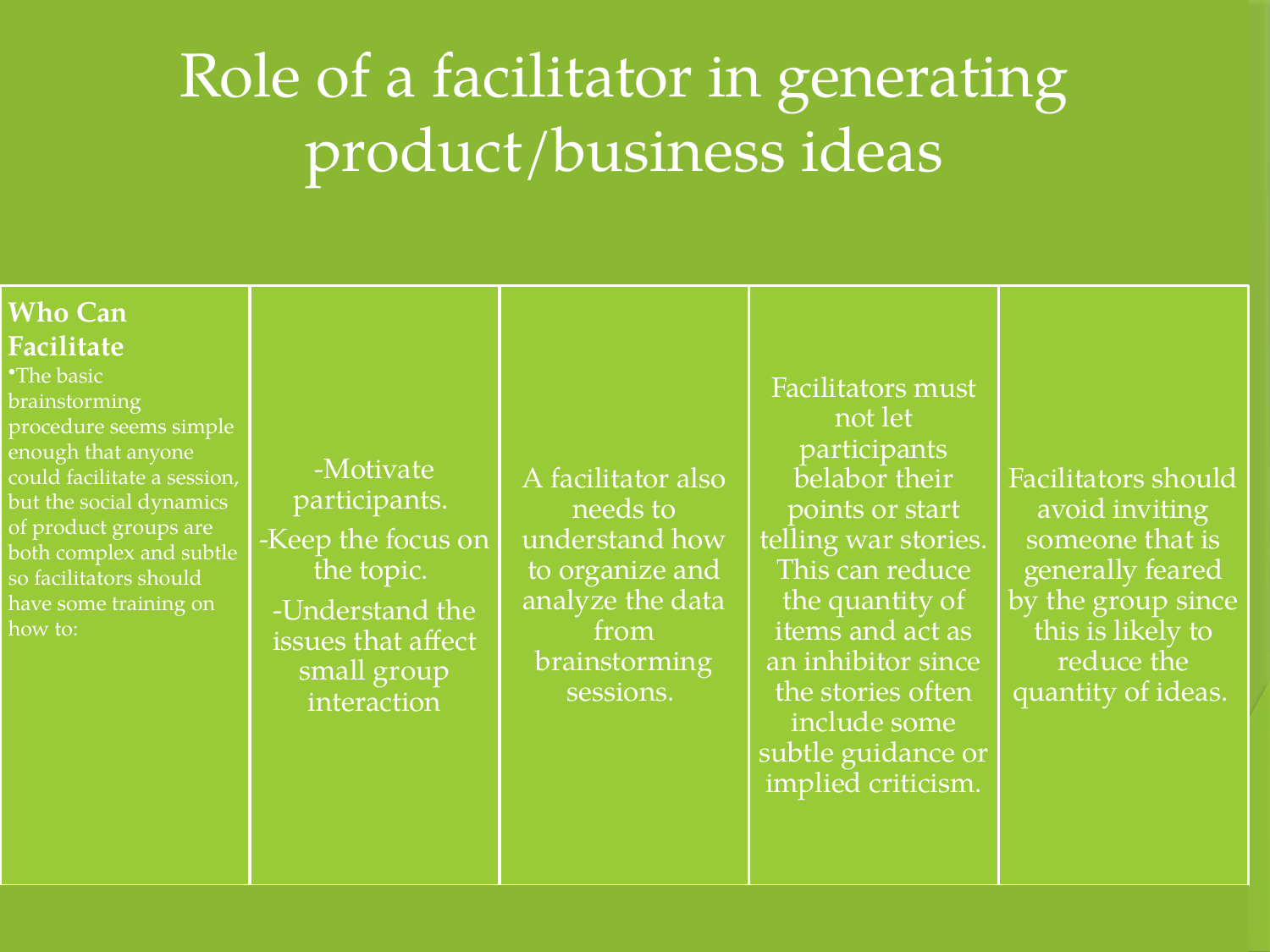

Role of a facilitator in generating product/business ideas

Who Can Facilitate
The basic brainstorming procedure seems simple enough that anyone could facilitate a session, but the social dynamics of product groups are both complex and subtle so facilitators should have some training on how to:

-Motivate participants.
-Keep the focus on the topic.
-Understand the issues that affect small group interaction
A facilitator also needs to understand how to organize and analyze the data from brainstorming sessions.
Facilitators must not let participants belabor their points or start telling war stories. This can reduce the quantity of items and act as an inhibitor since the stories often include some subtle guidance or implied criticism.
Facilitators should avoid inviting someone that is generally feared by the group since this is likely to reduce the quantity of ideas.